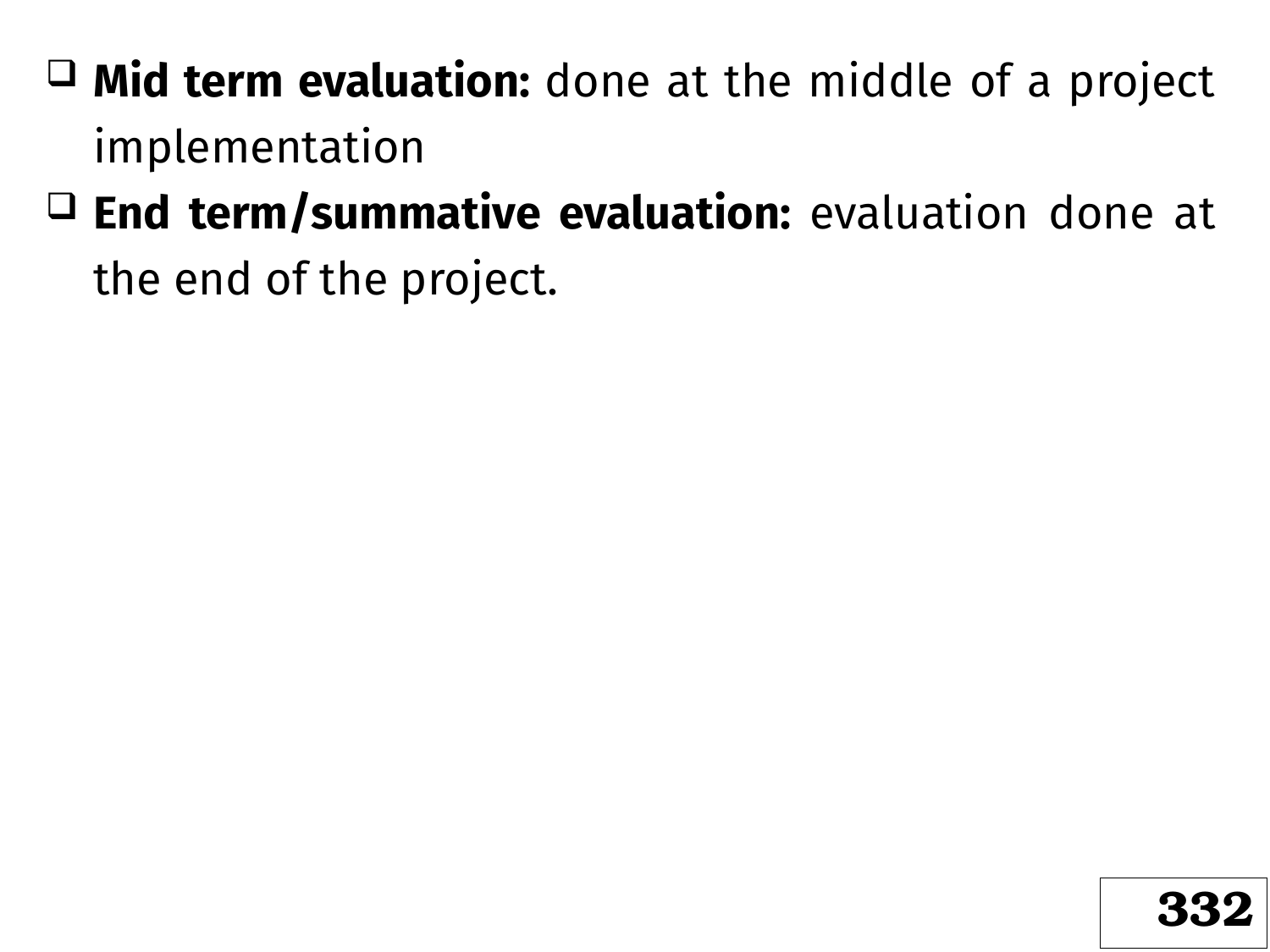

Mid term evaluation: done at the middle of a project implementation
End term/summative evaluation: evaluation done at the end of the project.

332